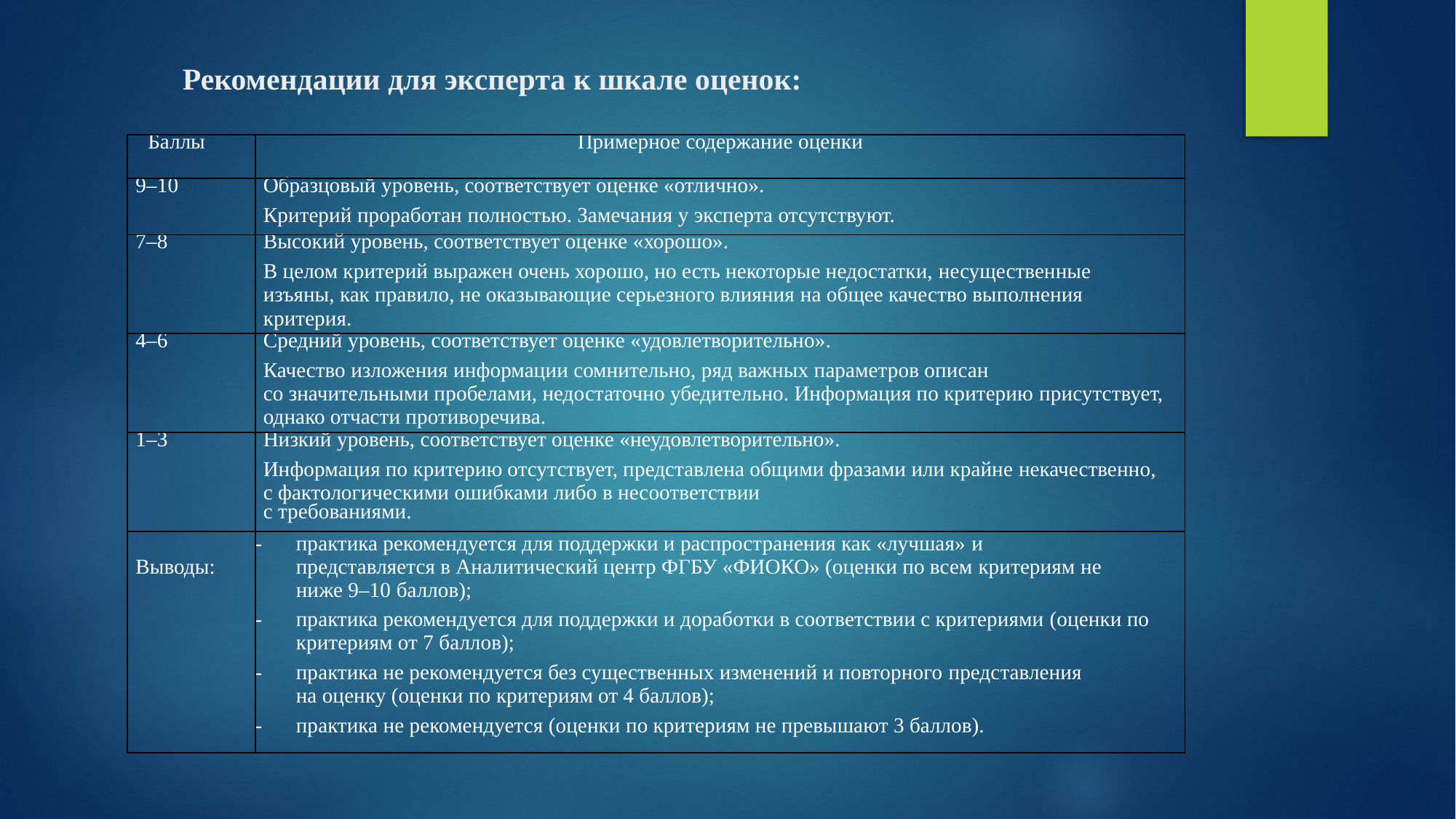

# Рекомендации для эксперта к шкале оценок:
| Баллы | Примерное содержание оценки |
| --- | --- |
| 9–10 | Образцовый уровень, соответствует оценке «отлично». Критерий проработан полностью. Замечания у эксперта отсутствуют. |
| 7–8 | Высокий уровень, соответствует оценке «хорошо». В целом критерий выражен очень хорошо, но есть некоторые недостатки, несущественные изъяны, как правило, не оказывающие серьезного влияния на общее качество выполнения критерия. |
| 4–6 | Средний уровень, соответствует оценке «удовлетворительно». Качество изложения информации сомнительно, ряд важных параметров описан со значительными пробелами, недостаточно убедительно. Информация по критерию присутствует, однако отчасти противоречива. |
| 1–3 | Низкий уровень, соответствует оценке «неудовлетворительно». Информация по критерию отсутствует, представлена общими фразами или крайне некачественно, с фактологическими ошибками либо в несоответствии с требованиями. |
| Выводы: | практика рекомендуется для поддержки и распространения как «лучшая» и представляется в Аналитический центр ФГБУ «ФИОКО» (оценки по всем критериям не ниже 9–10 баллов); практика рекомендуется для поддержки и доработки в соответствии с критериями (оценки по критериям от 7 баллов); практика не рекомендуется без существенных изменений и повторного представления на оценку (оценки по критериям от 4 баллов); практика не рекомендуется (оценки по критериям не превышают 3 баллов). |